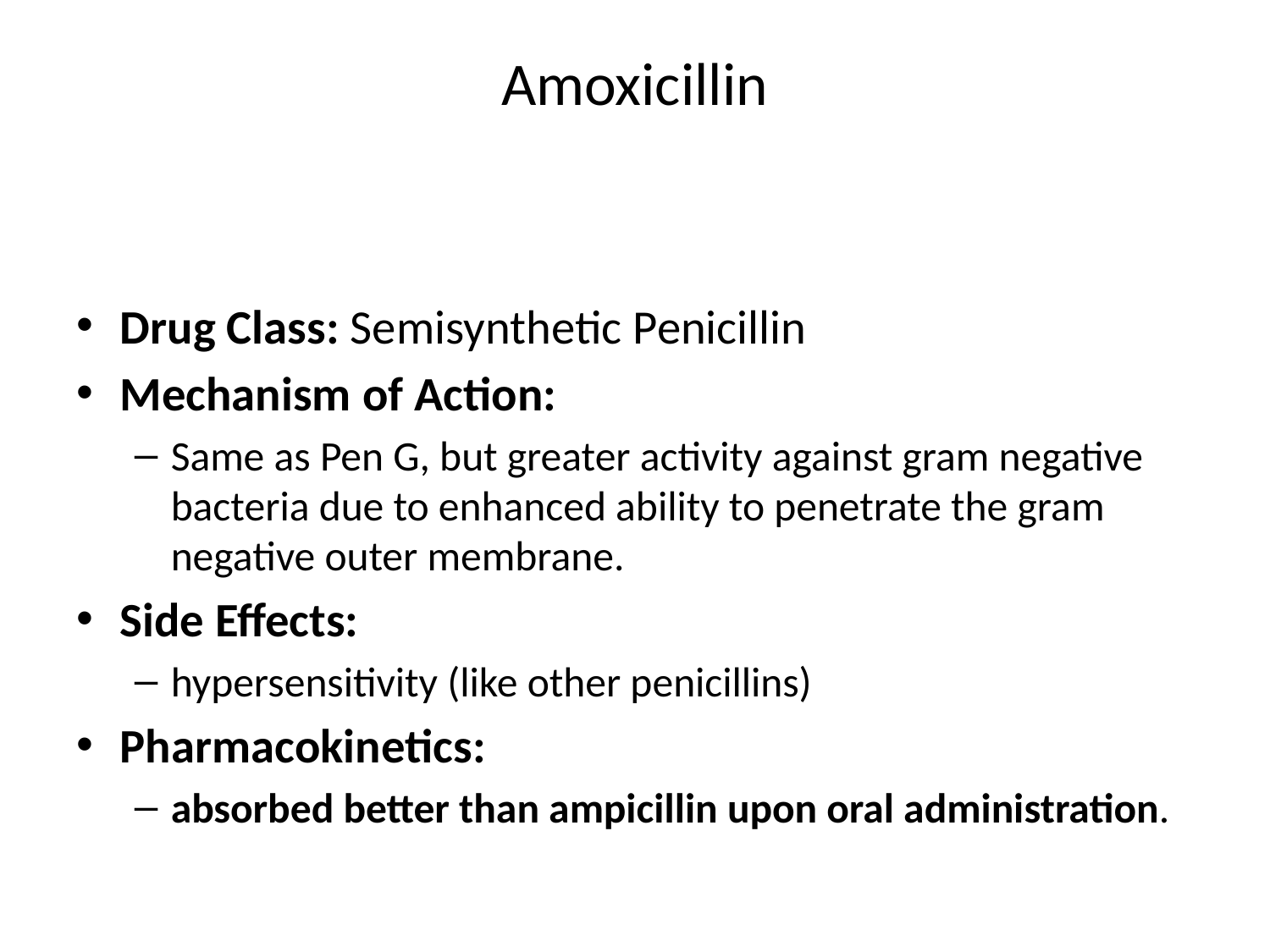

# Amoxicillin

Drug Class: Semisynthetic Penicillin
Mechanism of Action:
Same as Pen G, but greater activity against gram negative bacteria due to enhanced ability to penetrate the gram negative outer membrane.
Side Effects:
hypersensitivity (like other penicillins)
Pharmacokinetics:
absorbed better than ampicillin upon oral administration.